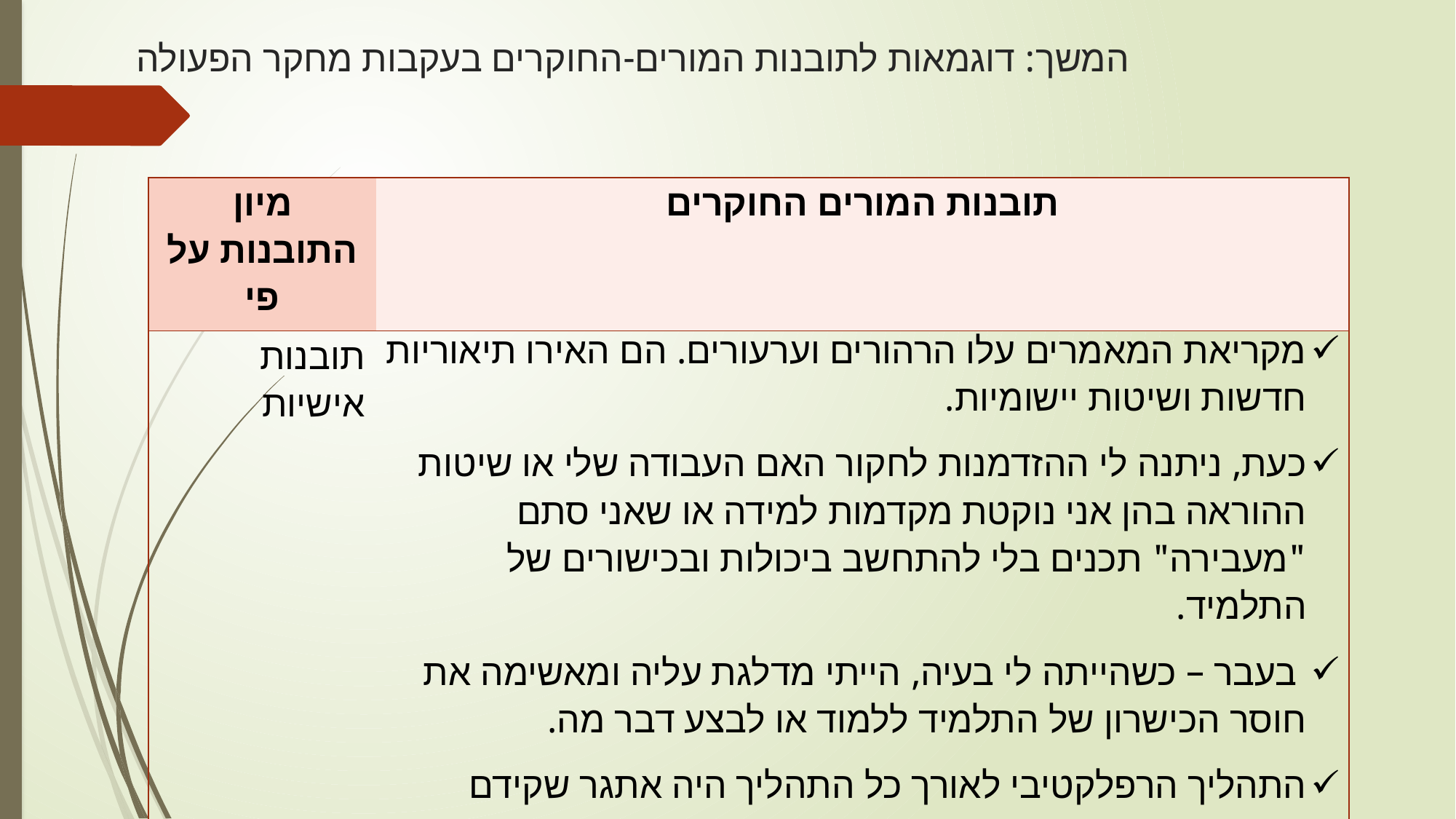

# המשך: דוגמאות לתובנות המורים-החוקרים בעקבות מחקר הפעולה
| מיון התובנות על פי | תובנות המורים החוקרים |
| --- | --- |
| תובנות אישיות | מקריאת המאמרים עלו הרהורים וערעורים. הם האירו תיאוריות חדשות ושיטות יישומיות. כעת, ניתנה לי ההזדמנות לחקור האם העבודה שלי או שיטות ההוראה בהן אני נוקטת מקדמות למידה או שאני סתם "מעבירה" תכנים בלי להתחשב ביכולות ובכישורים של התלמיד.  בעבר – כשהייתה לי בעיה, הייתי מדלגת עליה ומאשימה את חוסר הכישרון של התלמיד ללמוד או לבצע דבר מה. התהליך הרפלקטיבי לאורך כל התהליך היה אתגר שקידם אותי. |